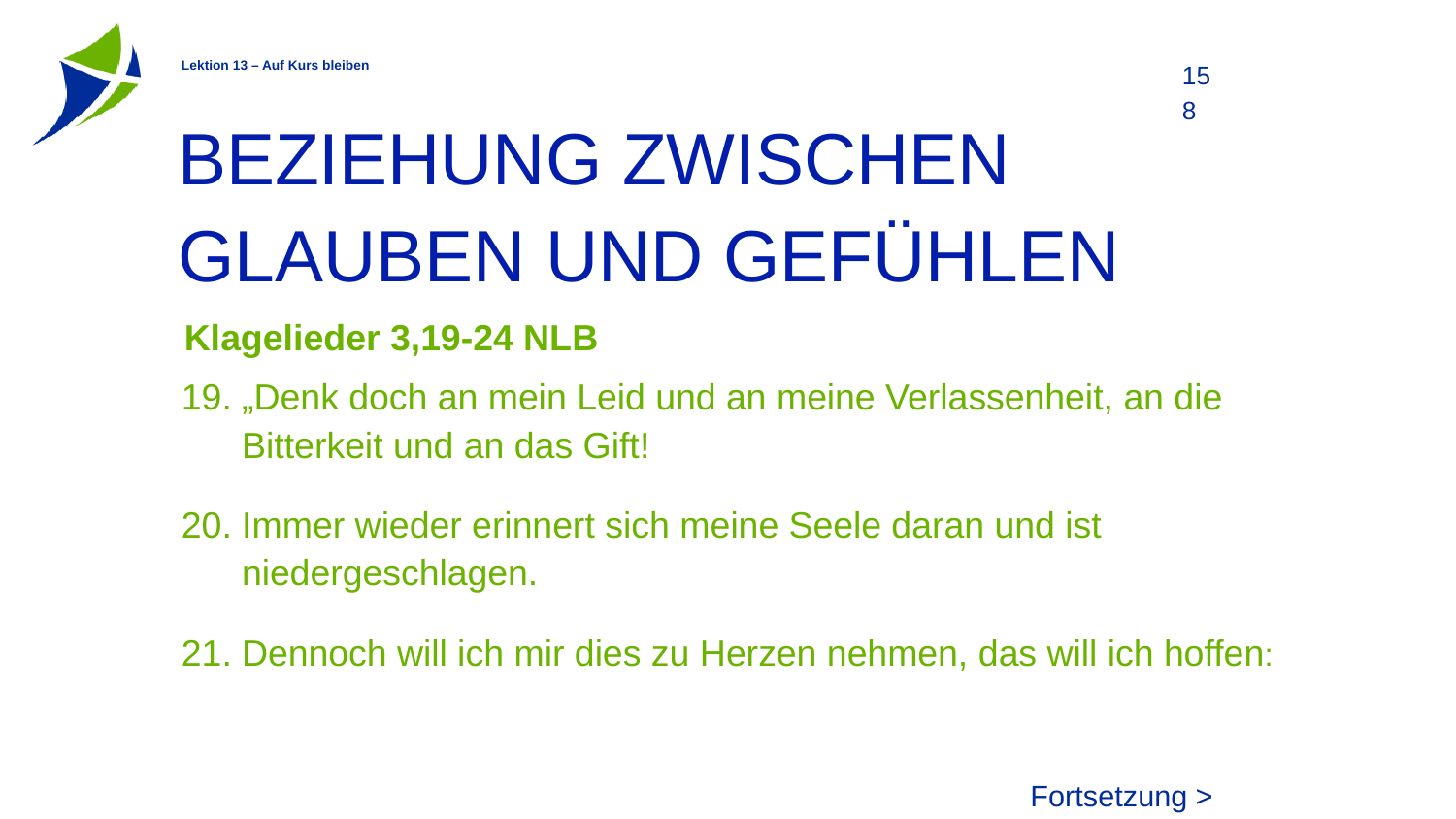

158
# Beziehung zwischen Glauben und Gefühlen
Klagelieder 3,19-24 NLB
„Denk doch an mein Leid und an meine Verlassenheit, an die Bitterkeit und an das Gift!
Immer wieder erinnert sich meine Seele daran und ist niedergeschlagen.
Dennoch will ich mir dies zu Herzen nehmen, das will ich hoffen:
Fortsetzung >